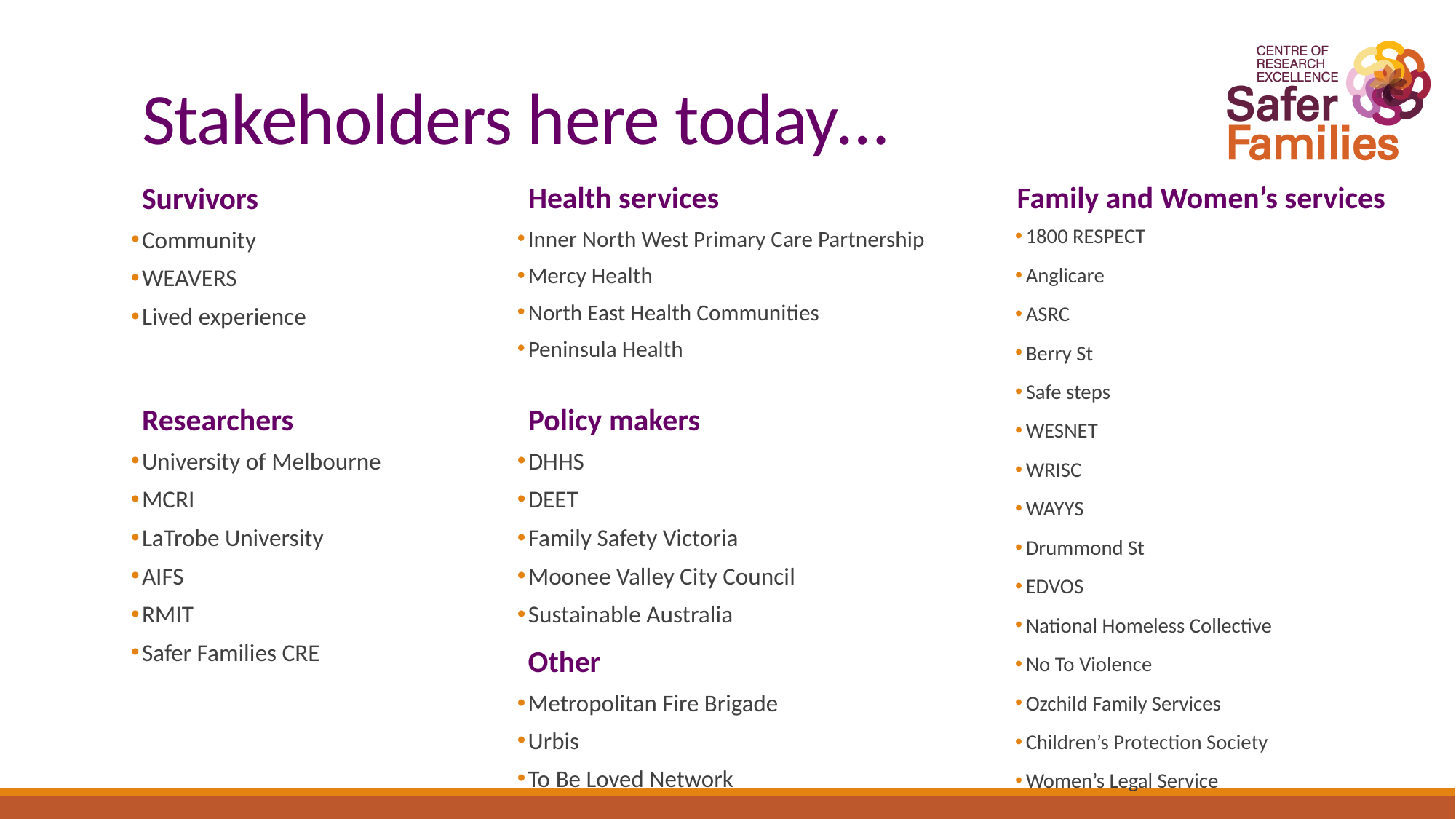

# Stakeholders here today…
Health services
Inner North West Primary Care Partnership
Mercy Health
North East Health Communities
Peninsula Health
Family and Women’s services
Survivors
Community
WEAVERS
Lived experience
1800 RESPECT
Anglicare
ASRC
Berry St
Safe steps
WESNET
WRISC
WAYYS
Drummond St
EDVOS
National Homeless Collective
No To Violence
Ozchild Family Services
Children’s Protection Society
Women’s Legal Service

Policy makers
DHHS
DEET
Family Safety Victoria
Moonee Valley City Council
Sustainable Australia
Researchers
University of Melbourne
MCRI
LaTrobe University
AIFS
RMIT
Safer Families CRE

Other
Metropolitan Fire Brigade
Urbis
To Be Loved Network